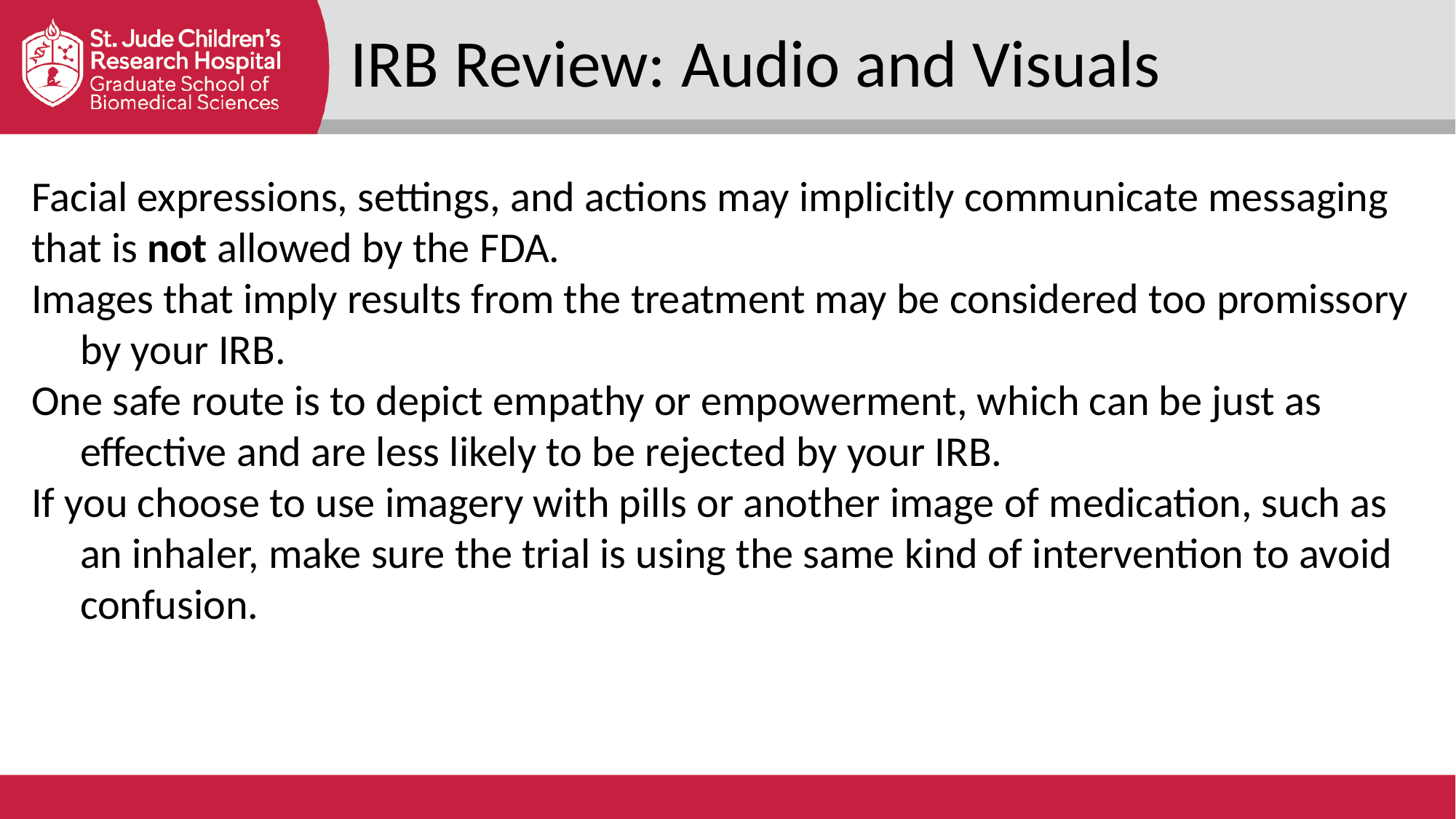

IRB Review: Audio and Visuals
Facial expressions, settings, and actions may implicitly communicate messaging that is not allowed by the FDA.
Images that imply results from the treatment may be considered too promissory by your IRB.
One safe route is to depict empathy or empowerment, which can be just as effective and are less likely to be rejected by your IRB.
If you choose to use imagery with pills or another image of medication, such as an inhaler, make sure the trial is using the same kind of intervention to avoid confusion.